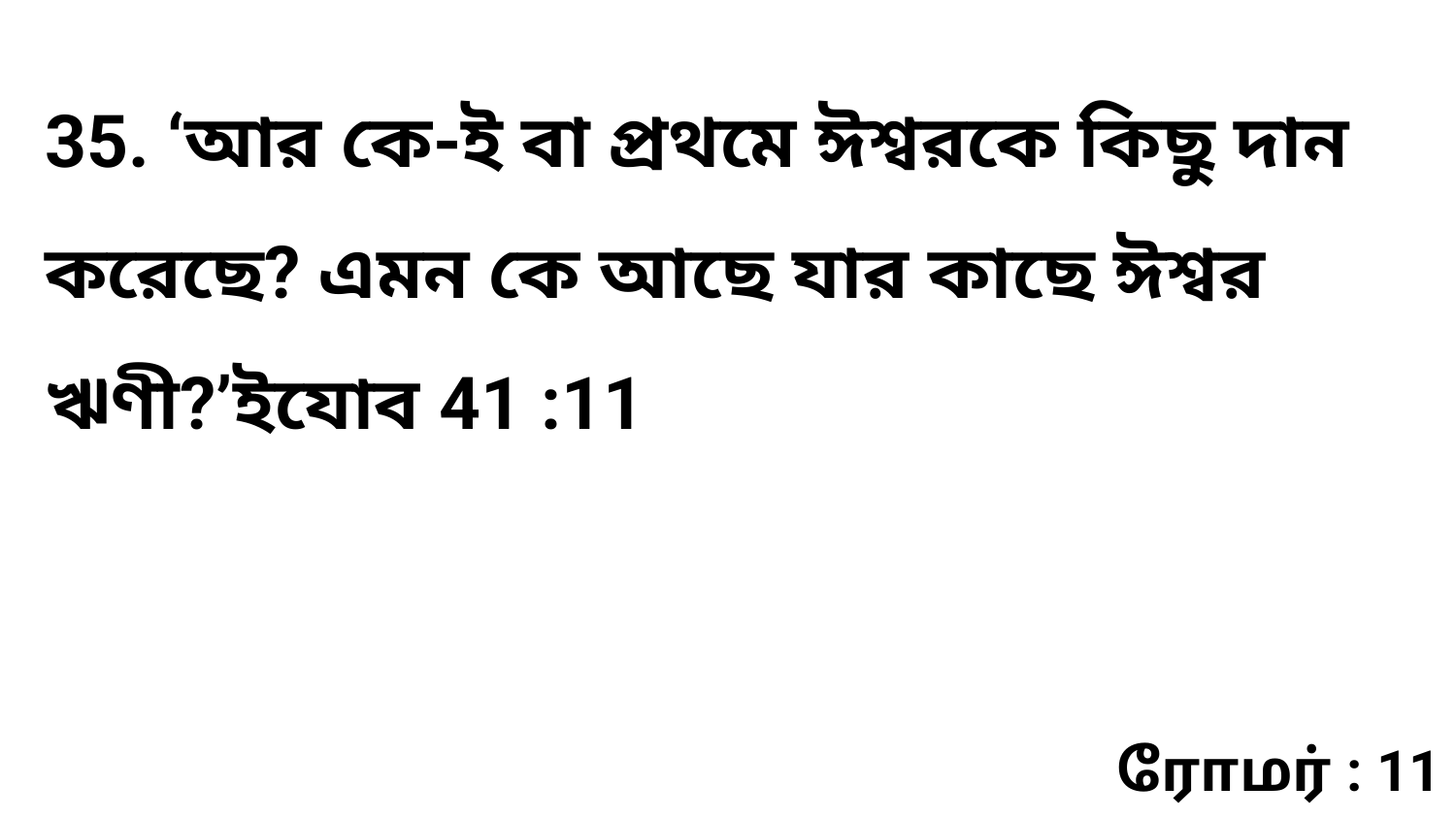

35. ‘আর কে-ই বা প্রথমে ঈশ্বরকে কিছু দান করেছে? এমন কে আছে যার কাছে ঈশ্বর ঋণী?’ইযোব 41 :11
ரோமர் : 11